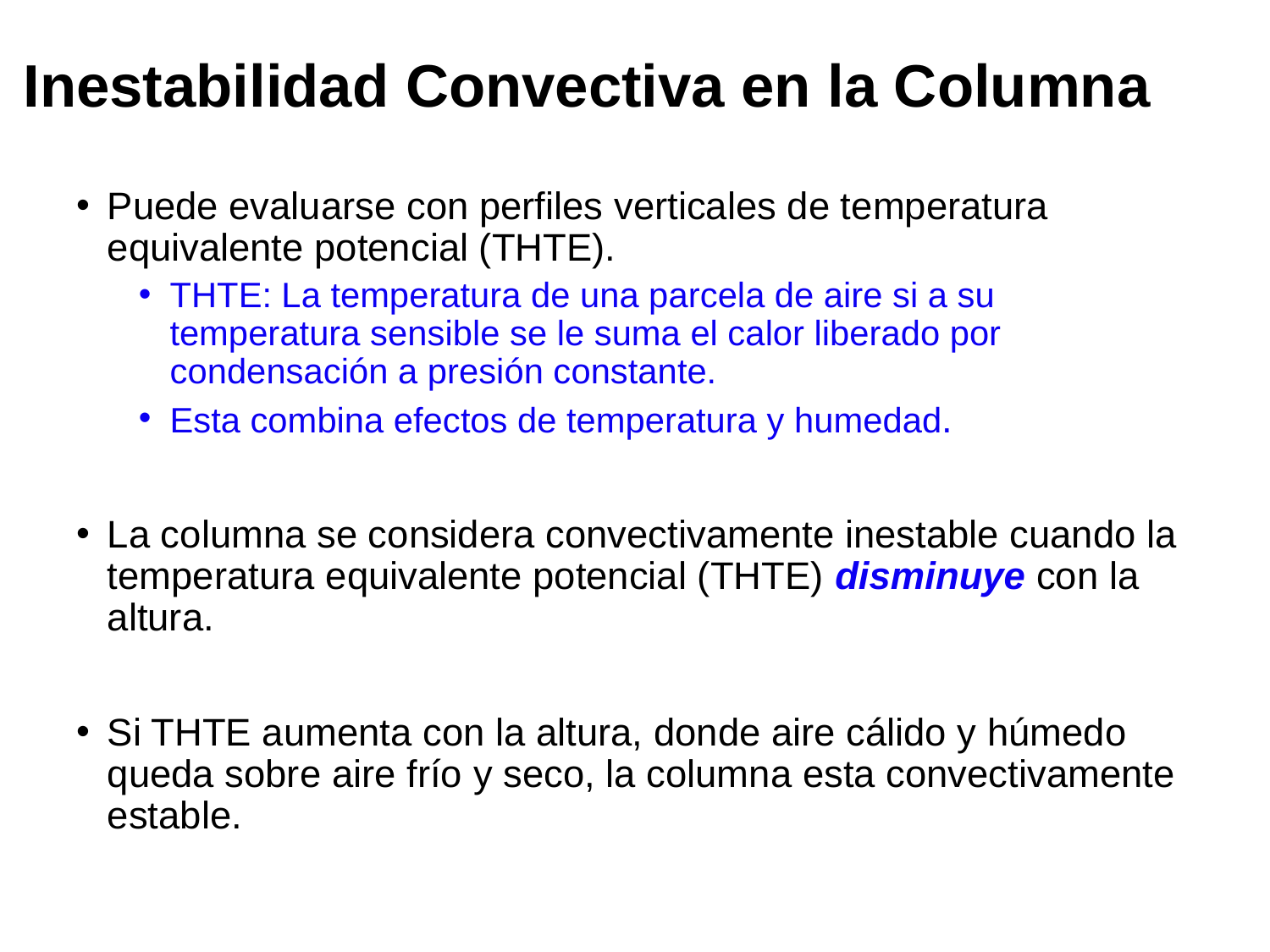

Inestabilidad Convectiva en la Columna
Puede evaluarse con perfiles verticales de temperatura equivalente potencial (THTE).
THTE: La temperatura de una parcela de aire si a su temperatura sensible se le suma el calor liberado por condensación a presión constante.
Esta combina efectos de temperatura y humedad.

La columna se considera convectivamente inestable cuando la temperatura equivalente potencial (THTE) disminuye con la altura.

Si THTE aumenta con la altura, donde aire cálido y húmedo queda sobre aire frío y seco, la columna esta convectivamente estable.